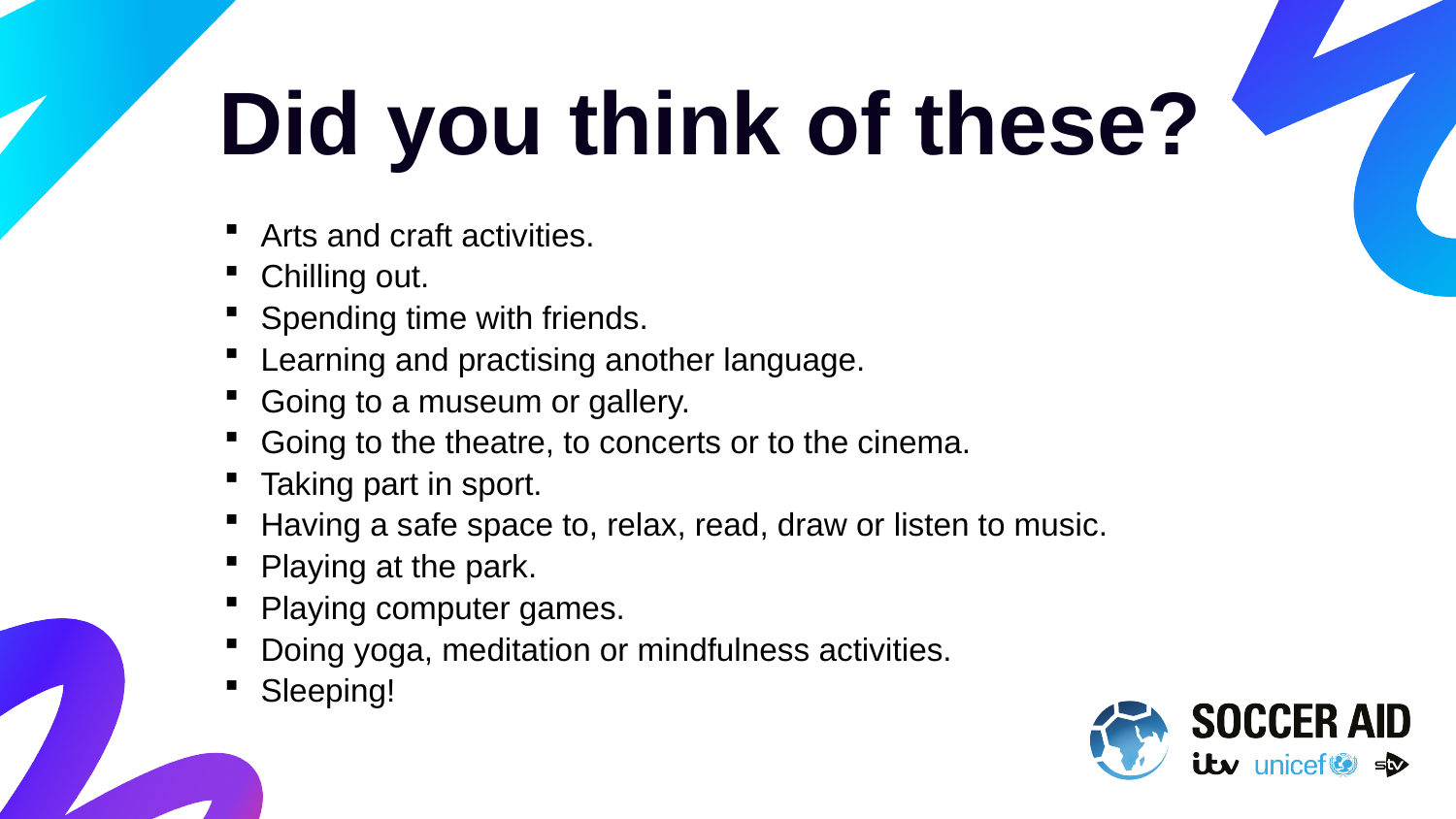

Did you think of these?
Arts and craft activities.
Chilling out.
Spending time with friends.
Learning and practising another language.
Going to a museum or gallery.
Going to the theatre, to concerts or to the cinema.
Taking part in sport.
Having a safe space to, relax, read, draw or listen to music.
Playing at the park.
Playing computer games.
Doing yoga, meditation or mindfulness activities.
Sleeping!